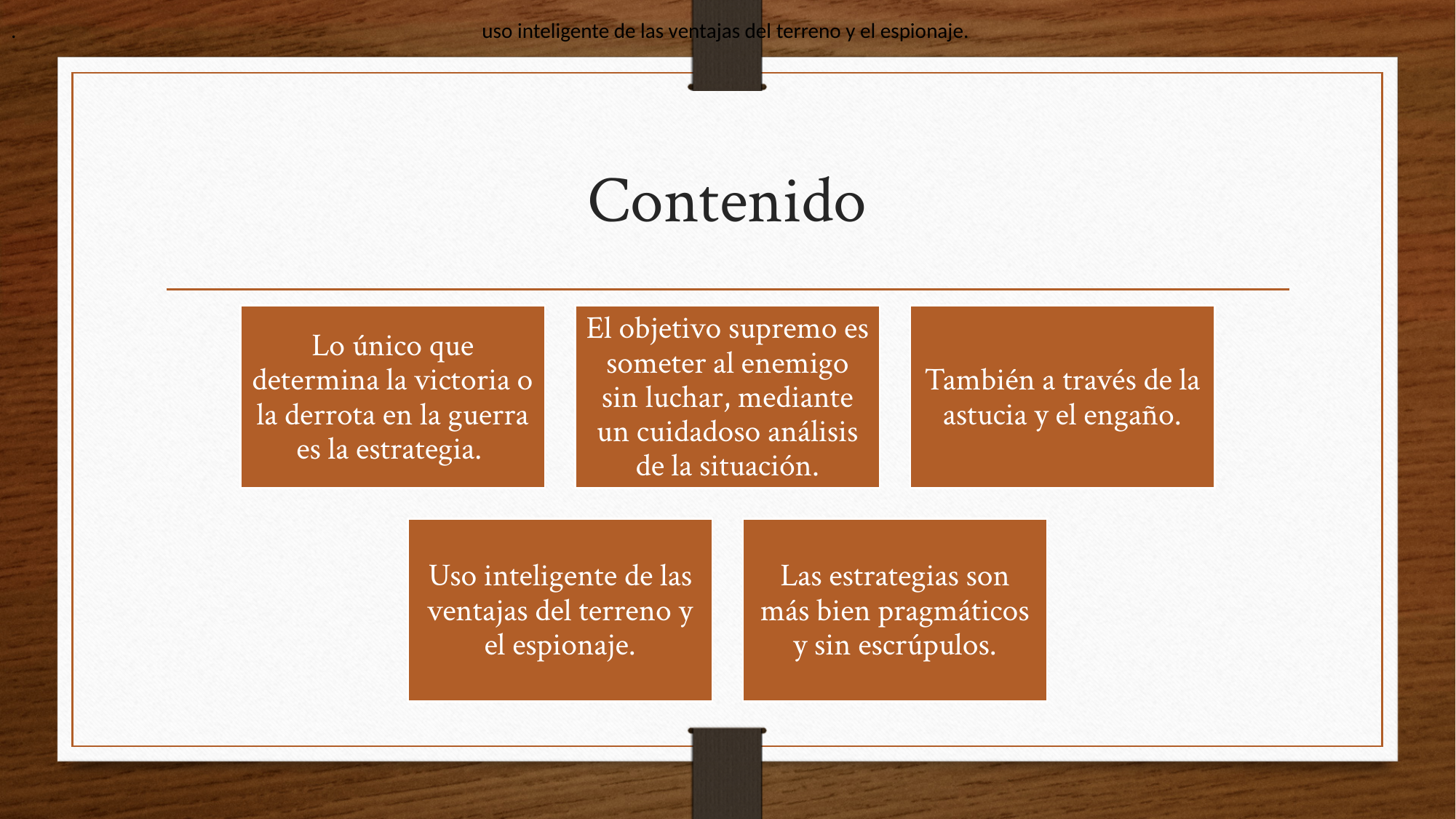

uso inteligente de las ventajas del terreno y el espionaje.
.
# Contenido
Lo único que determina la victoria o la derrota en la guerra es la estrategia.
El objetivo supremo es someter al enemigo sin luchar, mediante un cuidadoso análisis de la situación.
También a través de la astucia y el engaño.
Uso inteligente de las ventajas del terreno y el espionaje.
Las estrategias son más bien pragmáticos y sin escrúpulos.